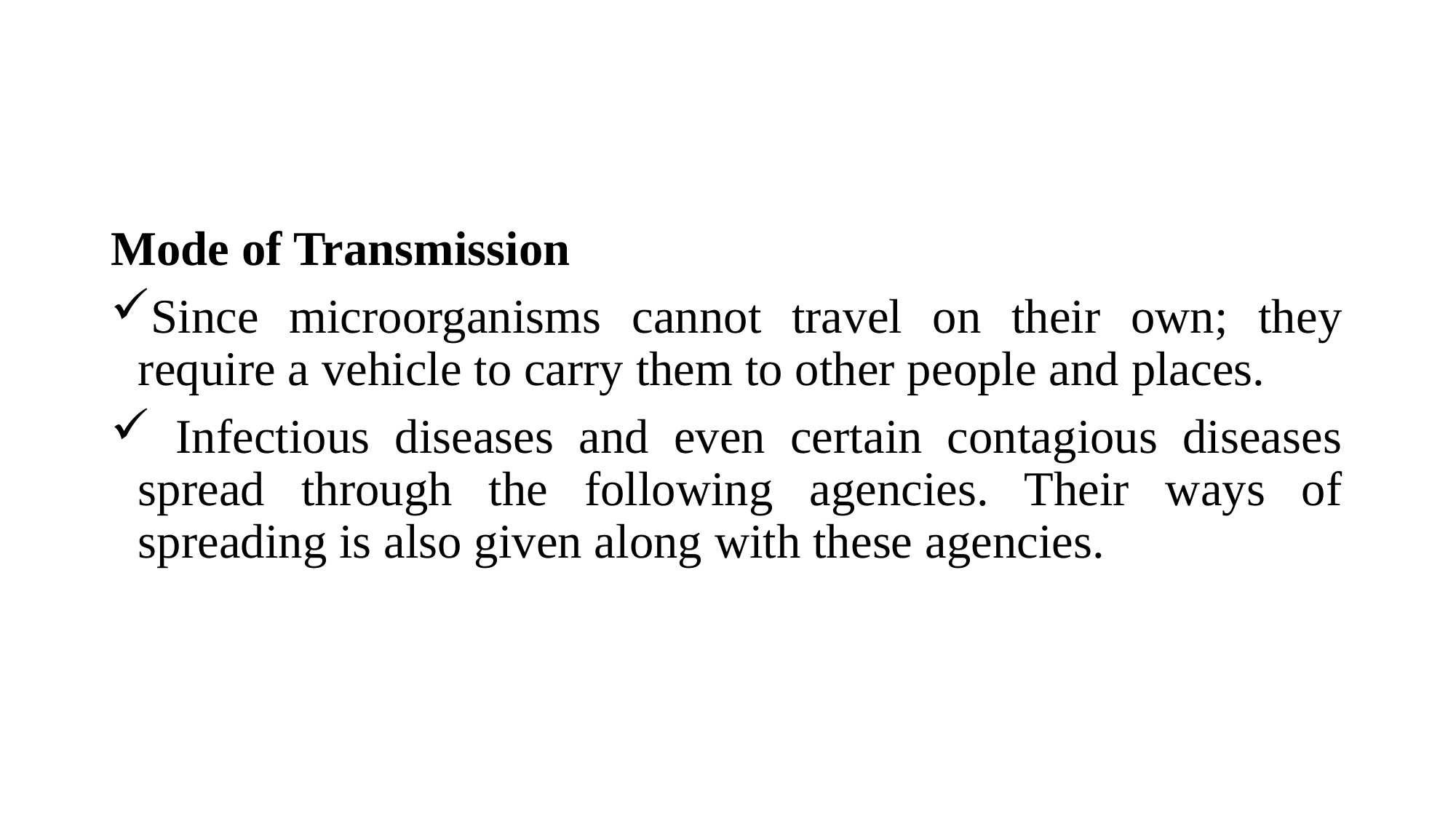

Mode of Transmission
Since microorganisms cannot travel on their own; they require a vehicle to carry them to other people and places.
 Infectious diseases and even certain contagious diseases spread through the following agencies. Their ways of spreading is also given along with these agencies.